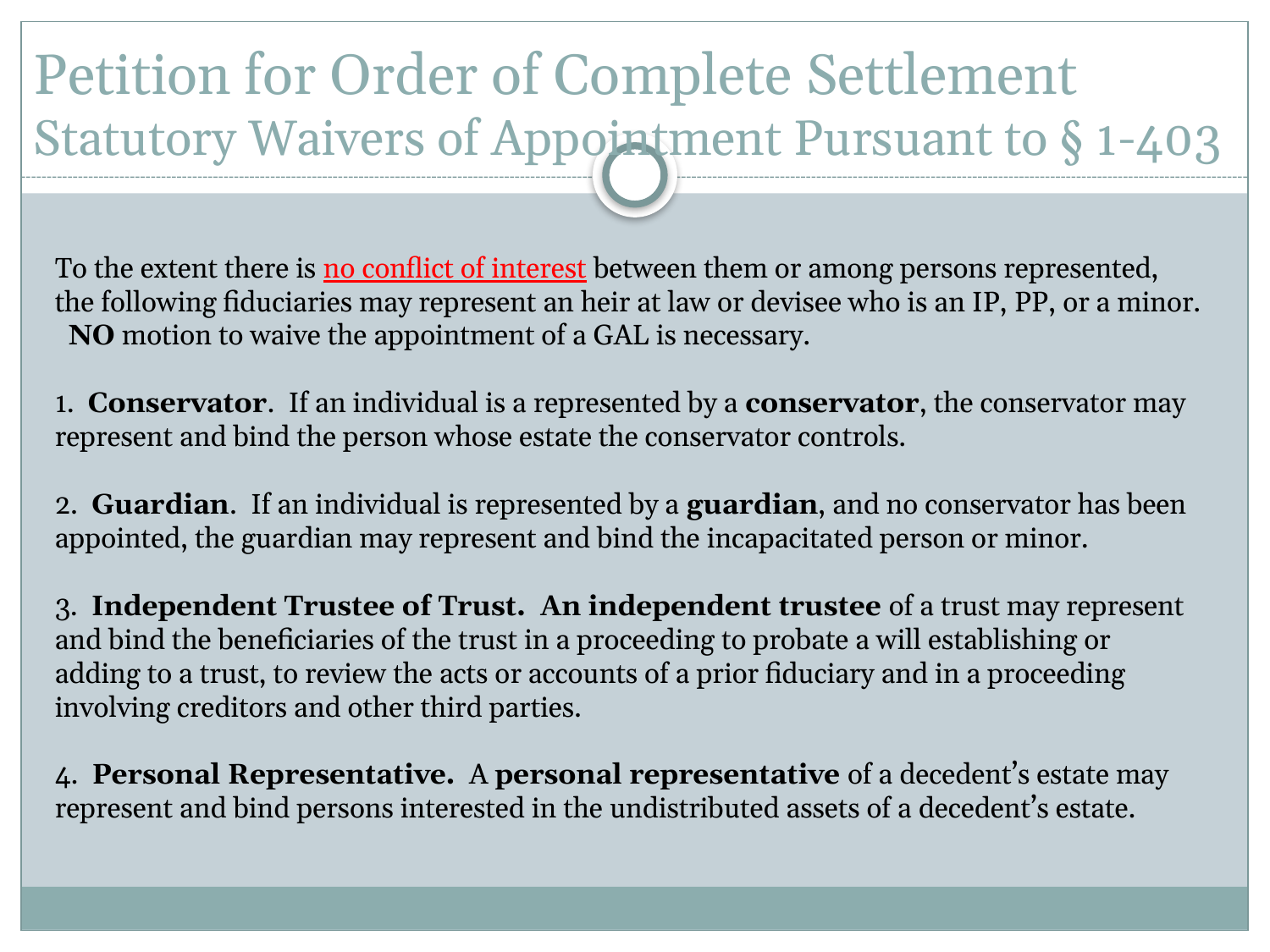

Petition for Order of Complete Settlement
Statutory Waivers of Appointment Pursuant to § 1-403
To the extent there is no conflict of interest between them or among persons represented, the following fiduciaries may represent an heir at law or devisee who is an IP, PP, or a minor.   NO motion to waive the appointment of a GAL is necessary.

1.  Conservator.  If an individual is a represented by a conservator, the conservator may represent and bind the person whose estate the conservator controls.

2.  Guardian.  If an individual is represented by a guardian, and no conservator has been appointed, the guardian may represent and bind the incapacitated person or minor.

3.  Independent Trustee of Trust.  An independent trustee of a trust may represent and bind the beneficiaries of the trust in a proceeding to probate a will establishing or adding to a trust, to review the acts or accounts of a prior fiduciary and in a proceeding involving creditors and other third parties.

4.  Personal Representative.  A personal representative of a decedent’s estate may represent and bind persons interested in the undistributed assets of a decedent’s estate.